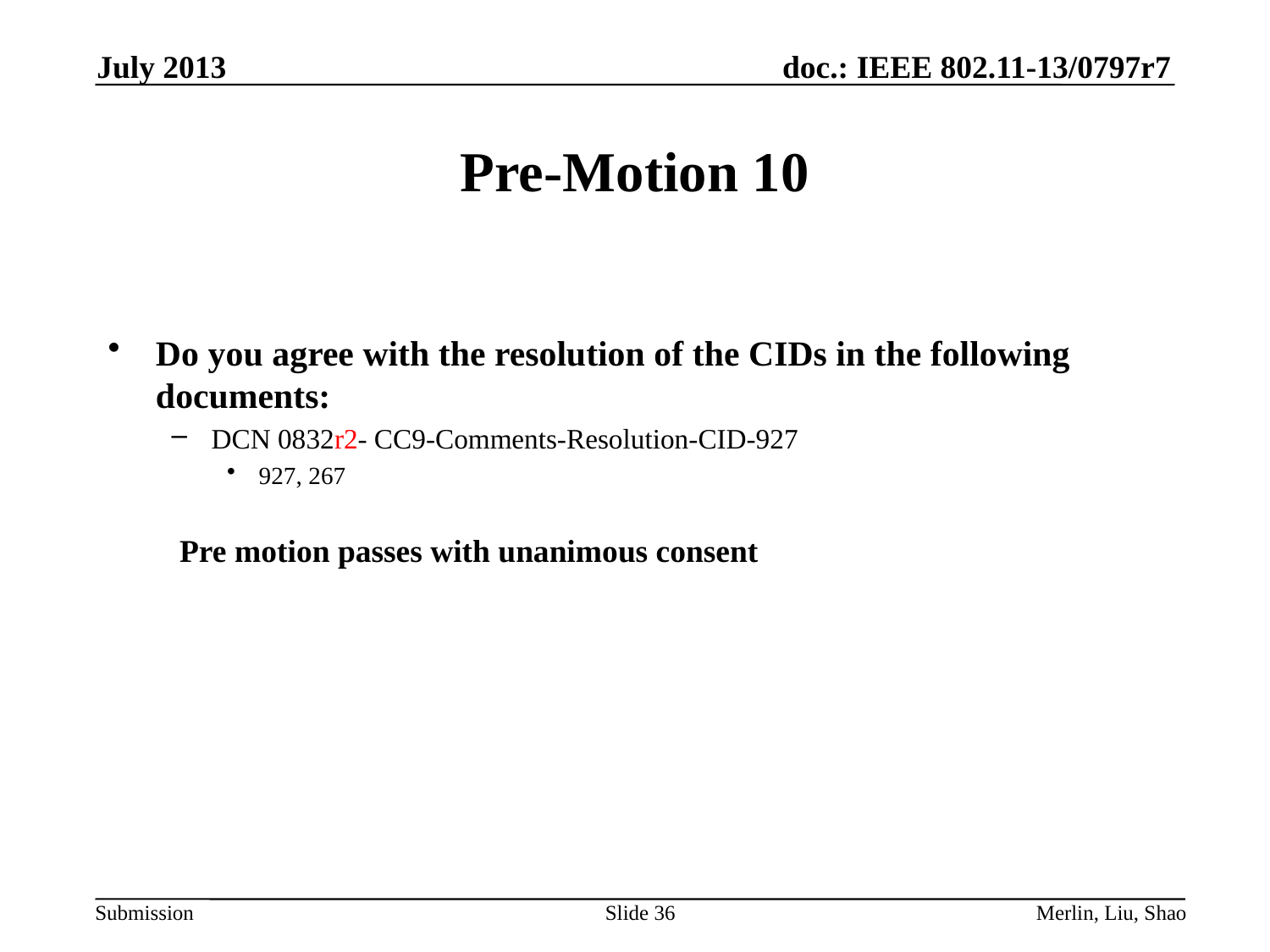

July 2013
# Pre-Motion 10

Do you agree with the resolution of the CIDs in the following documents:
DCN 0832r2- CC9-Comments-Resolution-CID-927
927, 267

Pre motion passes with unanimous consent

Slide 36
Merlin, Liu, Shao